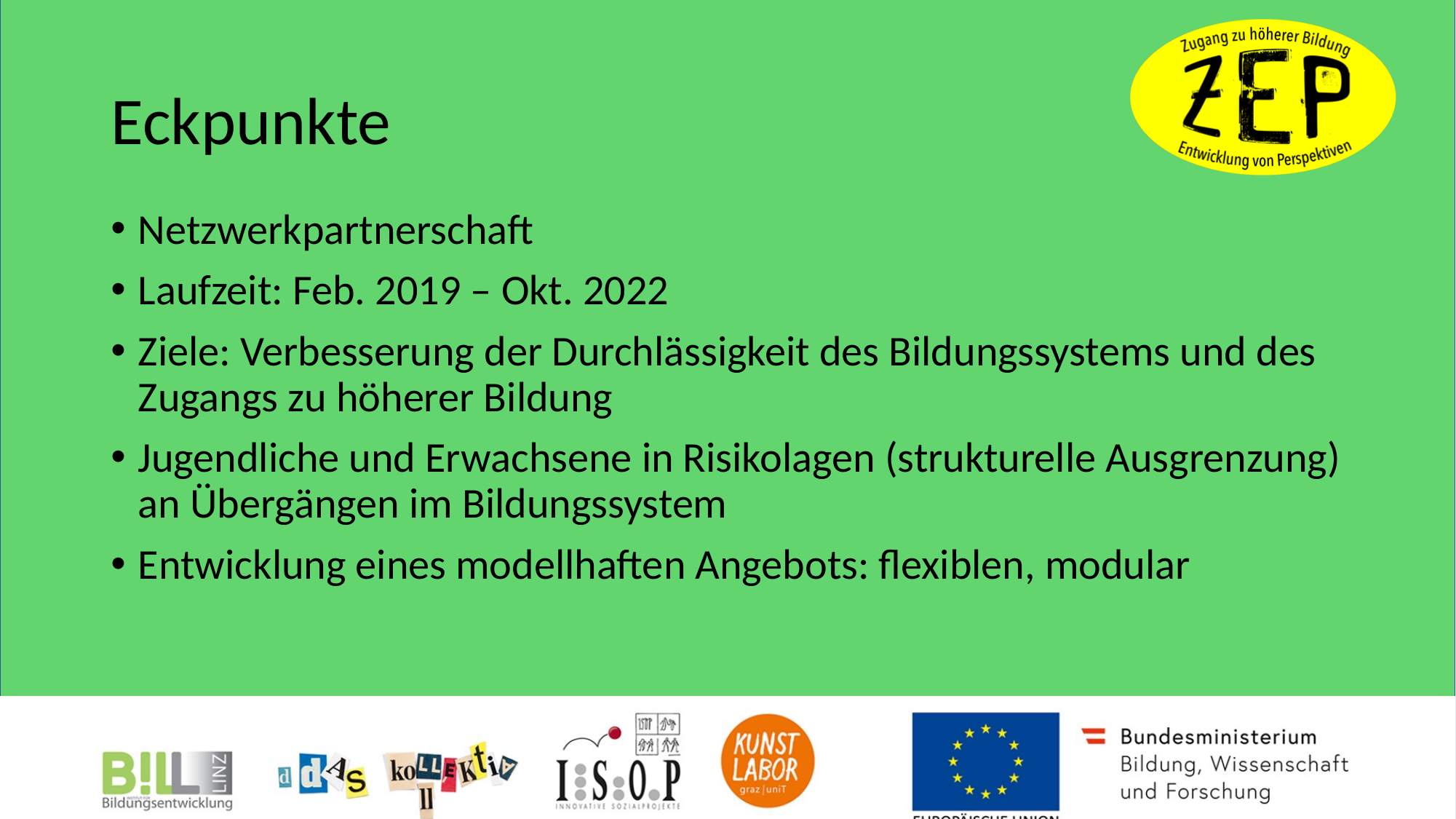

# Eckpunkte
Netzwerkpartnerschaft
Laufzeit: Feb. 2019 – Okt. 2022
Ziele: Verbesserung der Durchlässigkeit des Bildungssystems und des Zugangs zu höherer Bildung
Jugendliche und Erwachsene in Risikolagen (strukturelle Ausgrenzung) an Übergängen im Bildungssystem
Entwicklung eines modellhaften Angebots: flexiblen, modular